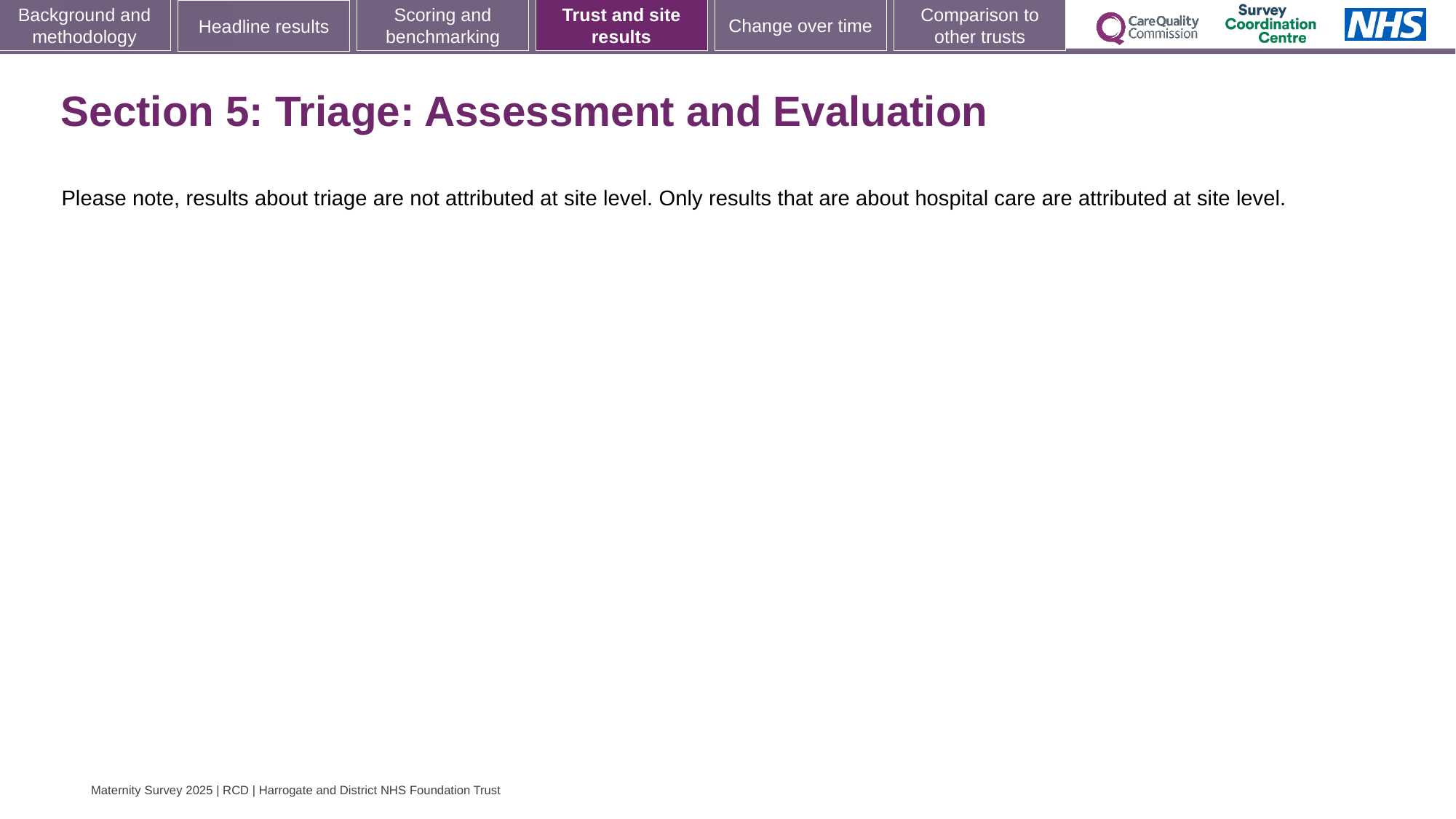

# Section 5: Triage: Assessment and Evaluation
Please note, results about triage are not attributed at site level. Only results that are about hospital care are attributed at site level.